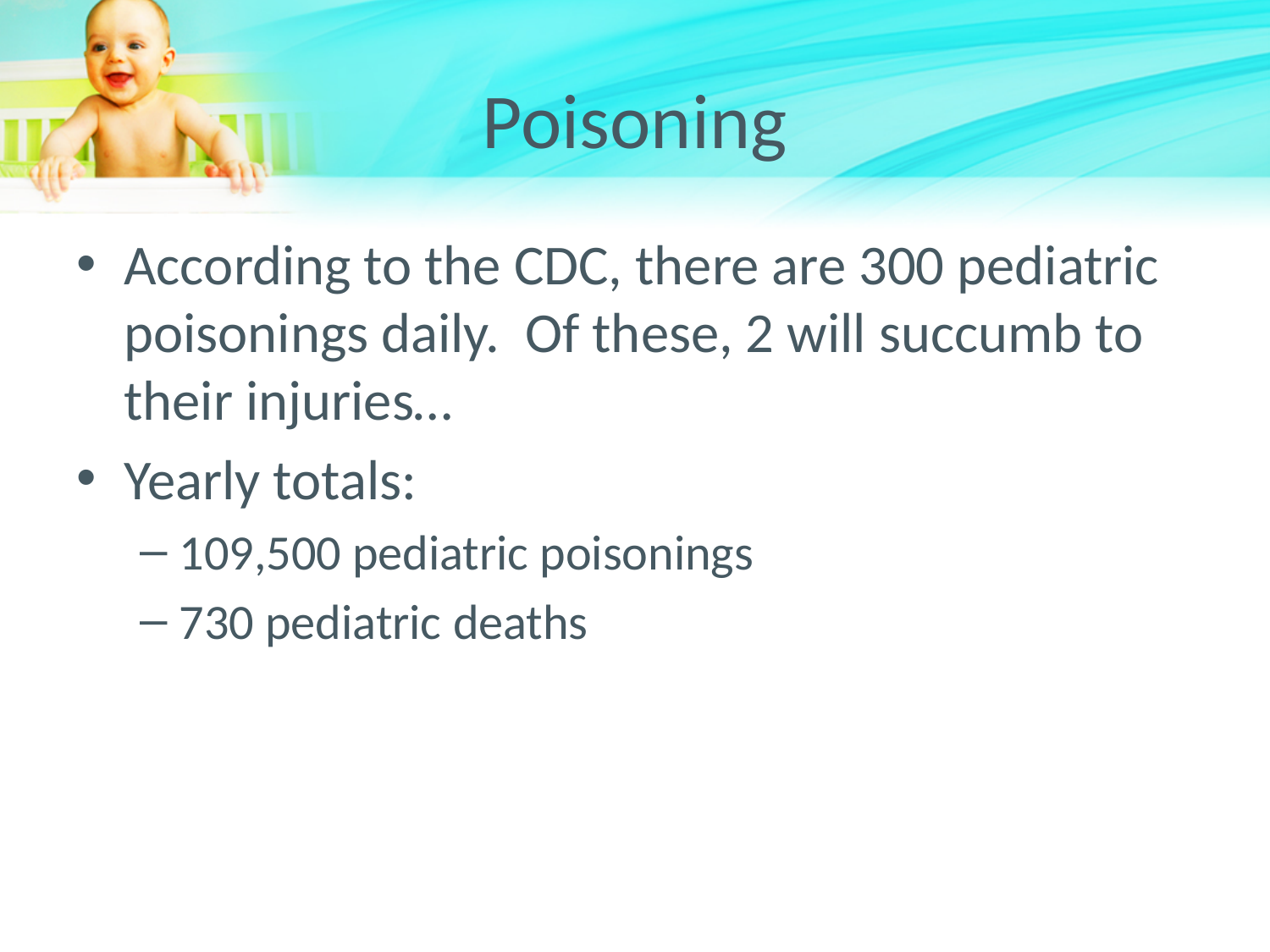

# Poisoning
According to the CDC, there are 300 pediatric poisonings daily.  Of these, 2 will succumb to their injuries…
Yearly totals:
109,500 pediatric poisonings
730 pediatric deaths